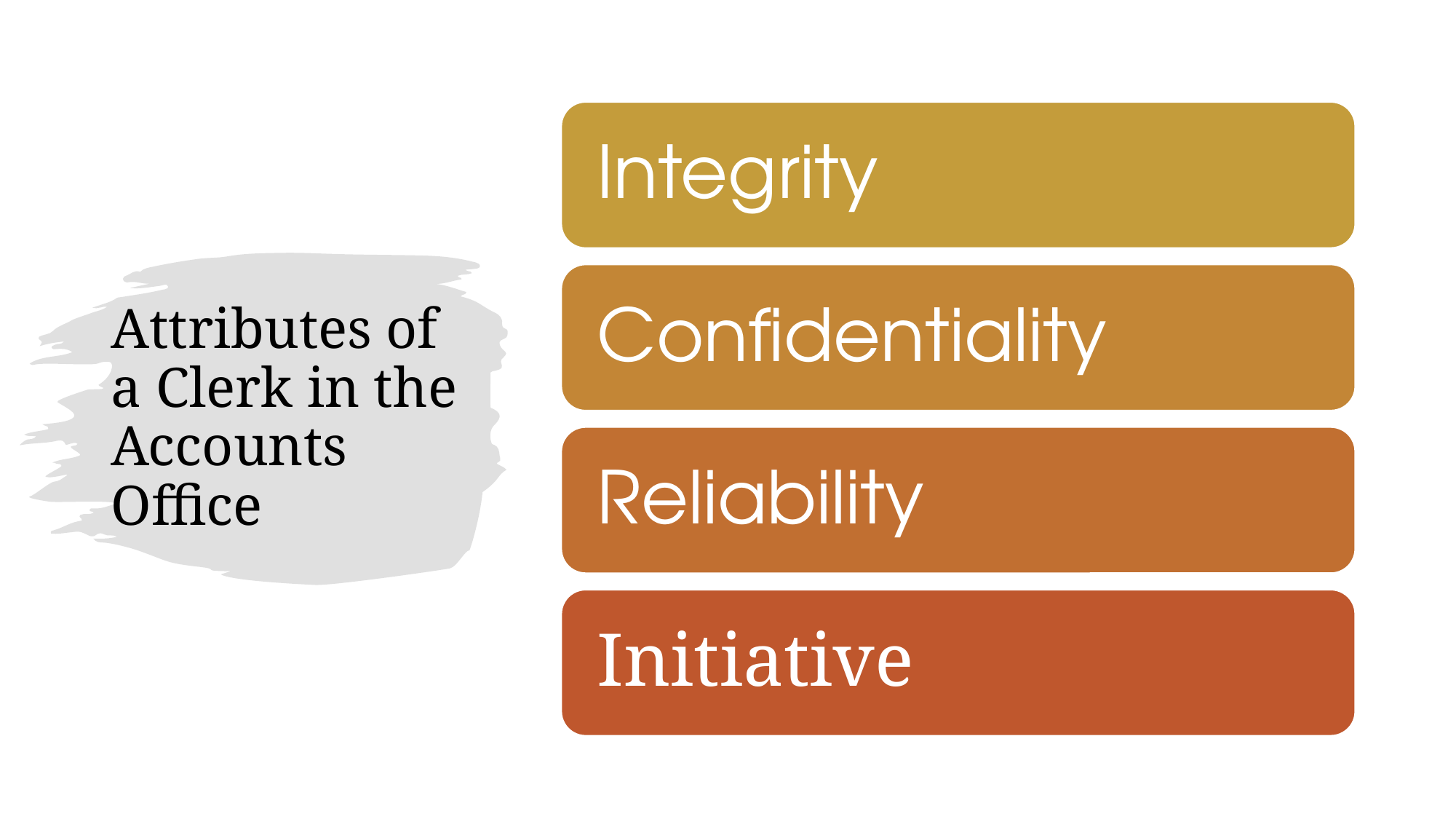

Integrity
Confidentiality
Reliability
Initiative
# Attributes of a Clerk in the Accounts Office